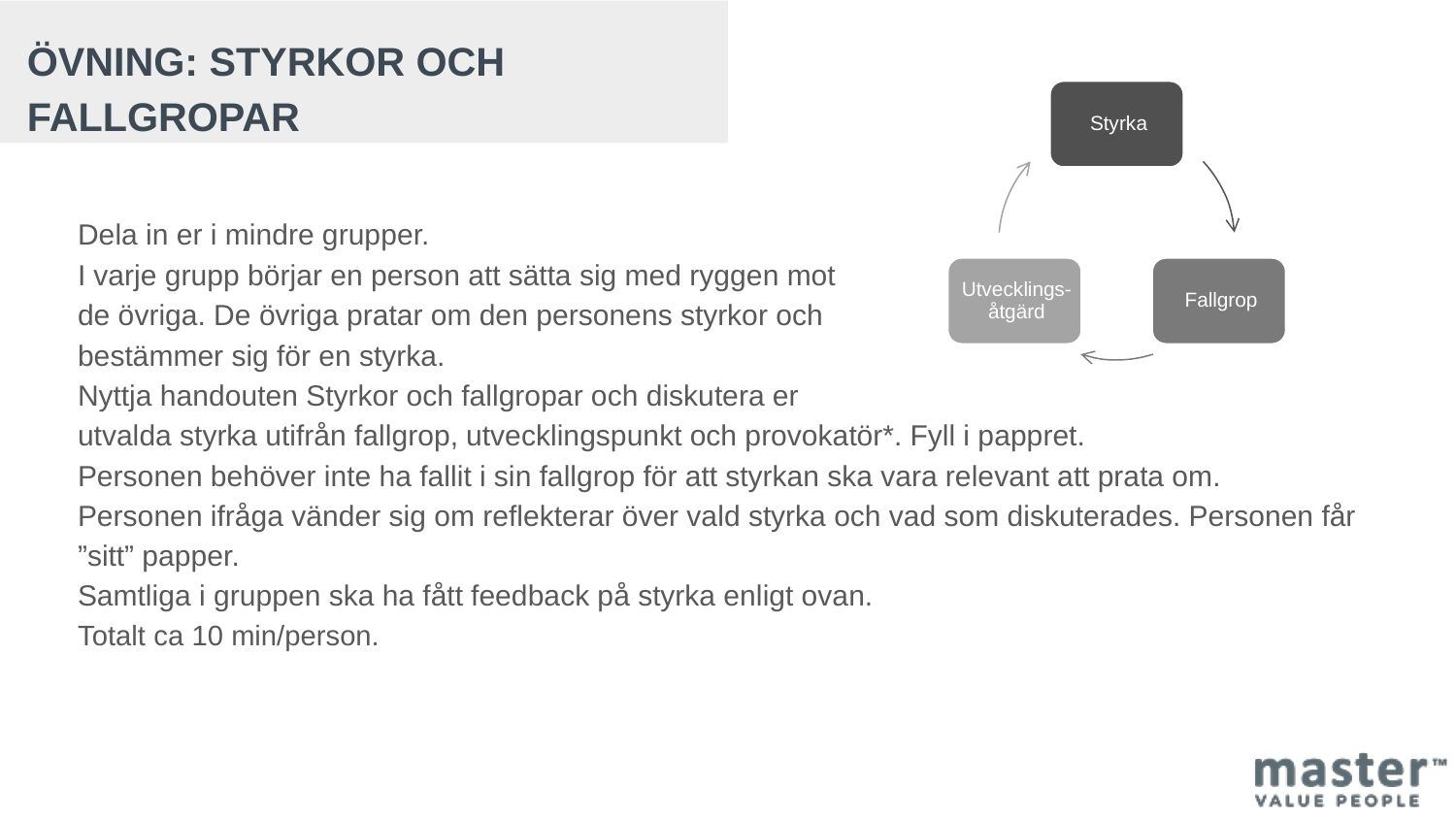

Övning: styrkor och fallgropar
Styrka
Fallgrop
Utvecklings-åtgärd

Dela in er i mindre grupper.
I varje grupp börjar en person att sätta sig med ryggen mot
de övriga. De övriga pratar om den personens styrkor och
bestämmer sig för en styrka.
Nyttja handouten Styrkor och fallgropar och diskutera er
utvalda styrka utifrån fallgrop, utvecklingspunkt och provokatör*. Fyll i pappret.
Personen behöver inte ha fallit i sin fallgrop för att styrkan ska vara relevant att prata om.
Personen ifråga vänder sig om reflekterar över vald styrka och vad som diskuterades. Personen får ”sitt” papper.
Samtliga i gruppen ska ha fått feedback på styrka enligt ovan.
Totalt ca 10 min/person.